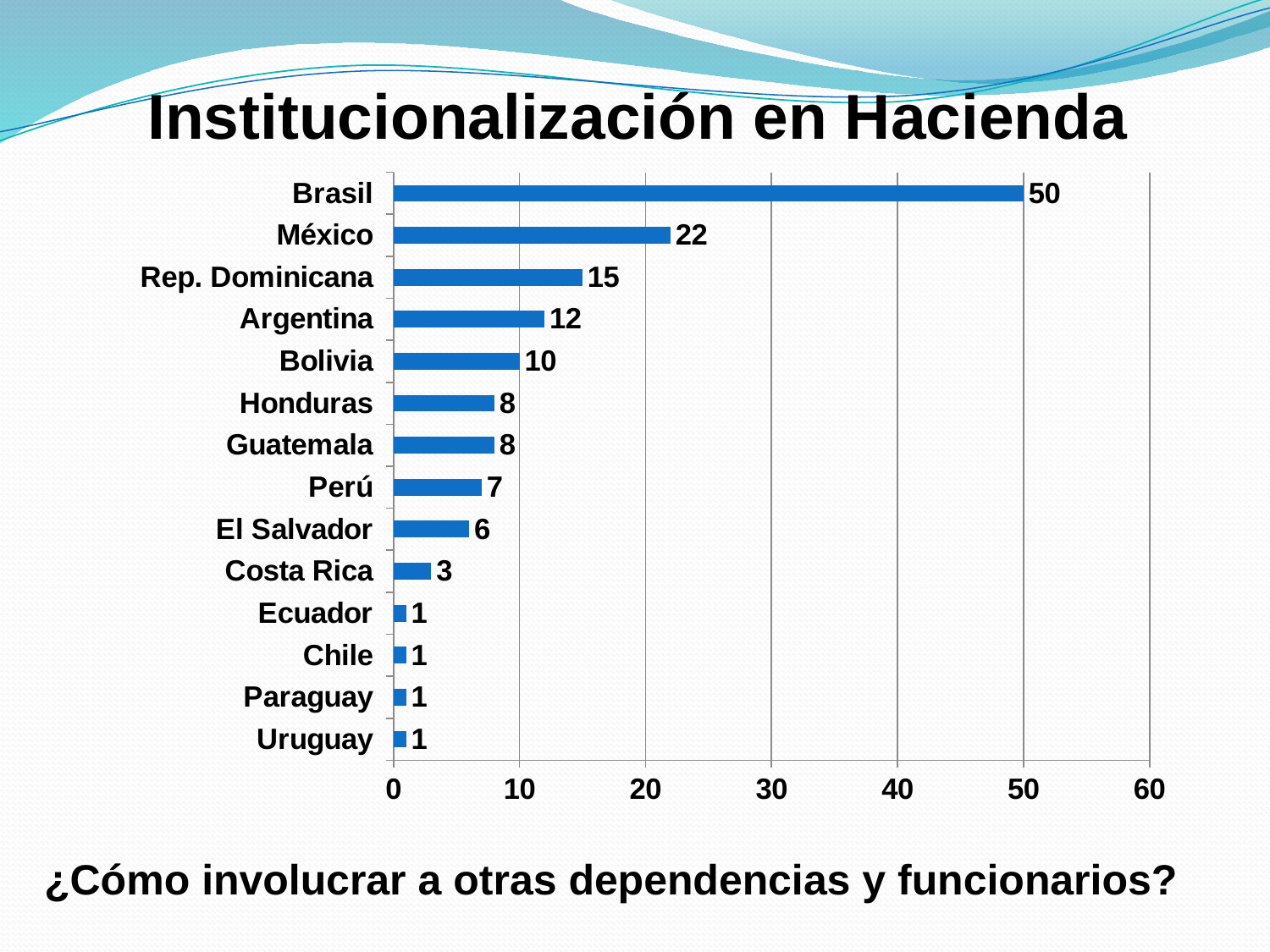

Institucionalización en Hacienda

### Chart

| Category |  |
|---|---|
| Uruguay  | 1.0 |
| Paraguay  | 1.0 |
| Chile  | 1.0 |
| Ecuador  | 1.0 |
| Costa Rica  | 3.0 |
| El Salvador  | 6.0 |
| Perú  | 7.0 |
| Guatemala  | 8.0 |
| Honduras  | 8.0 |
| Bolivia  | 10.0 |
| Argentina  | 12.0 |
| Rep. Dominicana  | 15.0 |
| México  | 22.0 |
| Brasil  | 50.0 |
¿Cómo involucrar a otras dependencias y funcionarios?